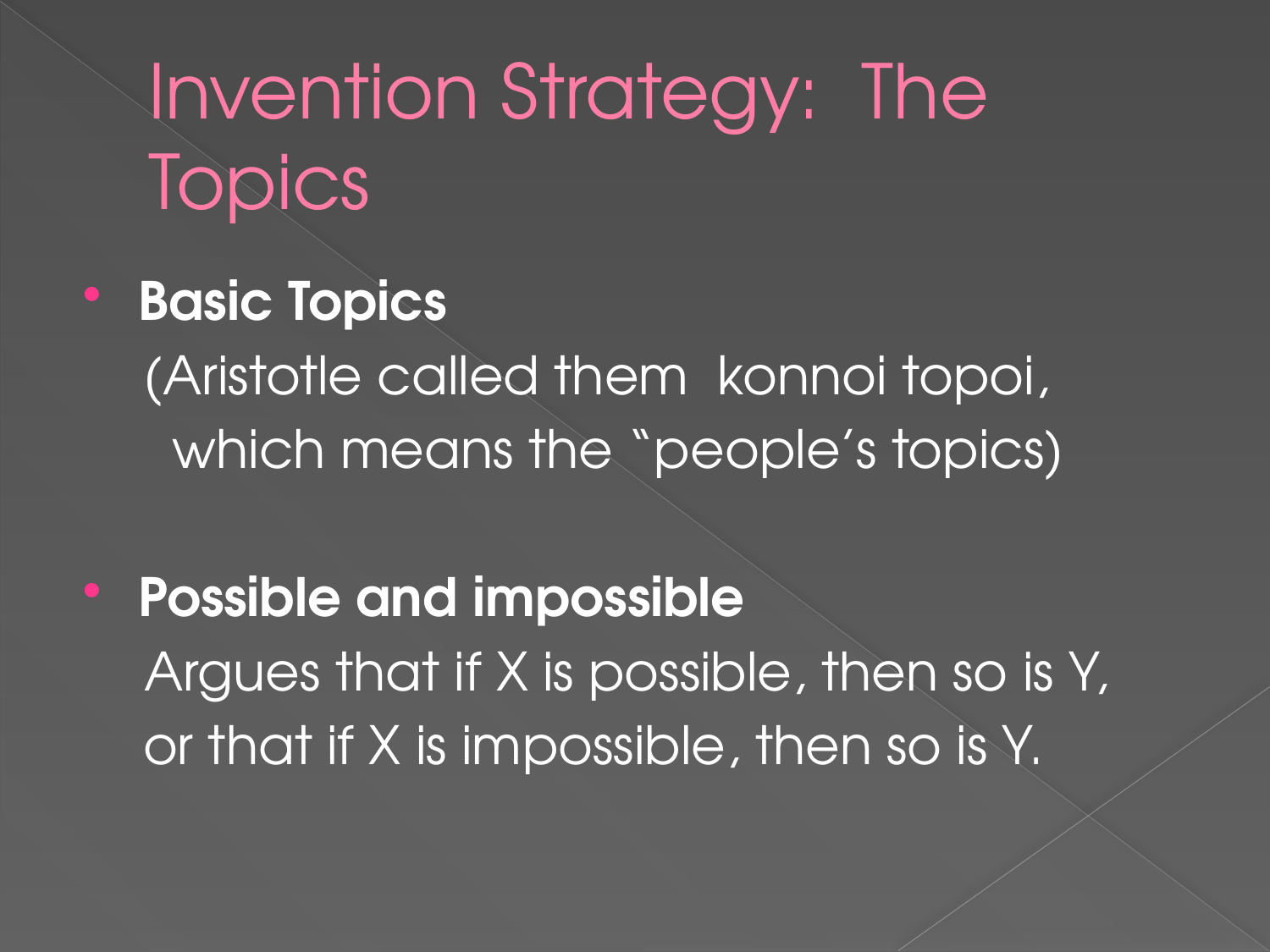

# Invention Strategy:  The Topics
Basic Topics
    (Aristotle called them  konnoi topoi,
      which means the “people’s topics)

Possible and impossible
    Argues that if X is possible, then so is Y,
    or that if X is impossible, then so is Y.